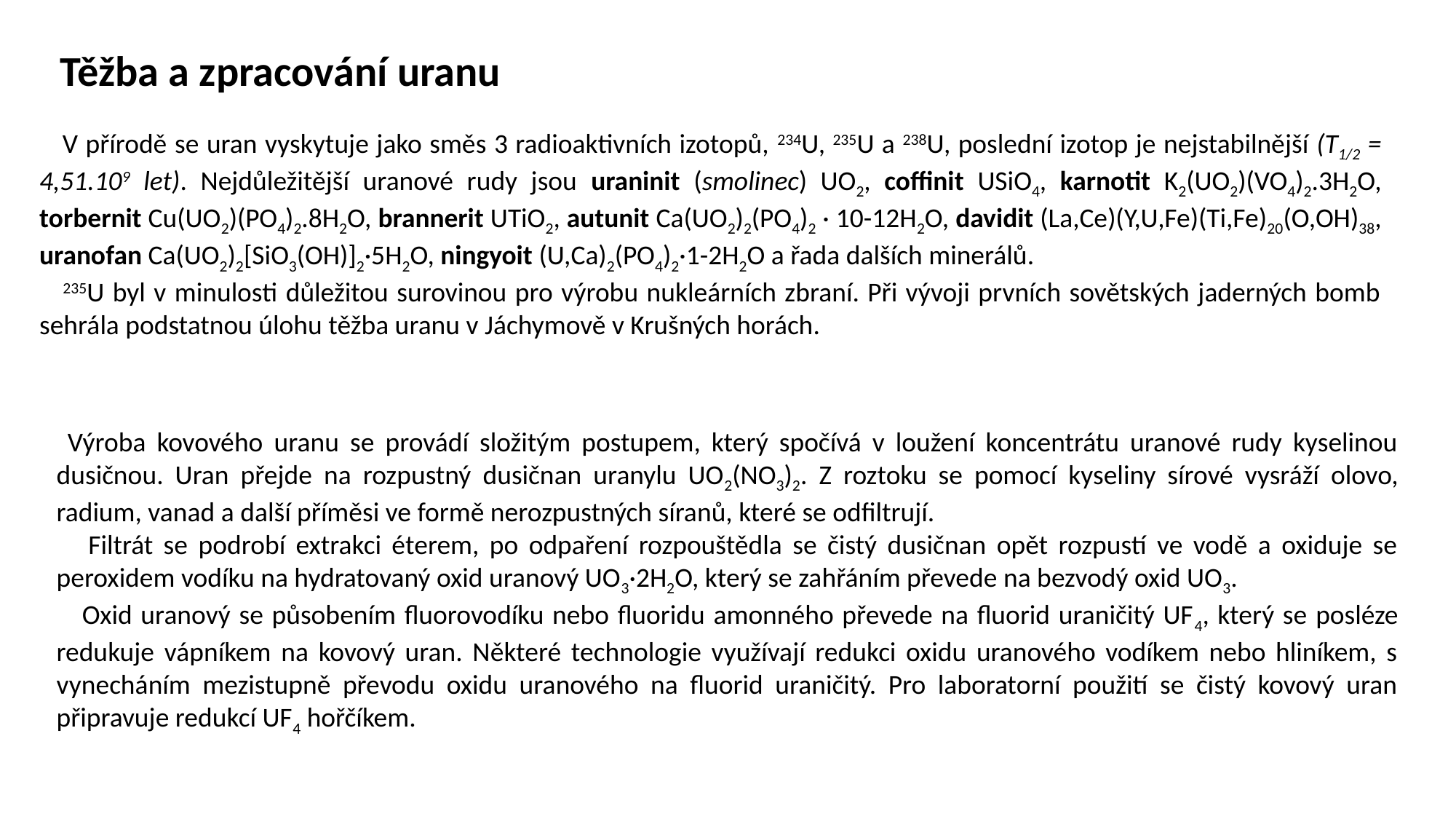

# Těžba a zpracování uranu
   V přírodě se uran vyskytuje jako směs 3 radioaktivních izotopů, 234U, 235U a 238U, poslední izotop je nejstabilnější (T1/2 = 4,51.109 let). Nejdůležitější uranové rudy jsou uraninit (smolinec) UO2, coffinit USiO4, karnotit K2(UO2)(VO4)2.3H2O, torbernit Cu(UO2)(PO4)2.8H2O, brannerit UTiO2, autunit Ca(UO2)2(PO4)2 · 10-12H2O, davidit (La,Ce)(Y,U,Fe)(Ti,Fe)20(O,OH)38, uranofan Ca(UO2)2[SiO3(OH)]2·5H2O, ningyoit (U,Ca)2(PO4)2·1-2H2O a řada dalších minerálů.
    235U byl v minulosti důležitou surovinou pro výrobu nukleárních zbraní. Při vývoji prvních sovětských jaderných bomb sehrála podstatnou úlohu těžba uranu v Jáchymově v Krušných horách.

 Výroba kovového uranu se provádí složitým postupem, který spočívá v loužení koncentrátu uranové rudy kyselinou dusičnou. Uran přejde na rozpustný dusičnan uranylu UO2(NO3)2. Z roztoku se pomocí kyseliny sírové vysráží olovo, radium, vanad a další příměsi ve formě nerozpustných síranů, které se odfiltrují.
   Filtrát se podrobí extrakci éterem, po odpaření rozpouštědla se čistý dusičnan opět rozpustí ve vodě a oxiduje se peroxidem vodíku na hydratovaný oxid uranový UO3·2H2O, který se zahřáním převede na bezvodý oxid UO3.
   Oxid uranový se působením fluorovodíku nebo fluoridu amonného převede na fluorid uraničitý UF4, který se posléze redukuje vápníkem na kovový uran. Některé technologie využívají redukci oxidu uranového vodíkem nebo hliníkem, s vynecháním mezistupně převodu oxidu uranového na fluorid uraničitý. Pro laboratorní použití se čistý kovový uran připravuje redukcí UF4 hořčíkem.